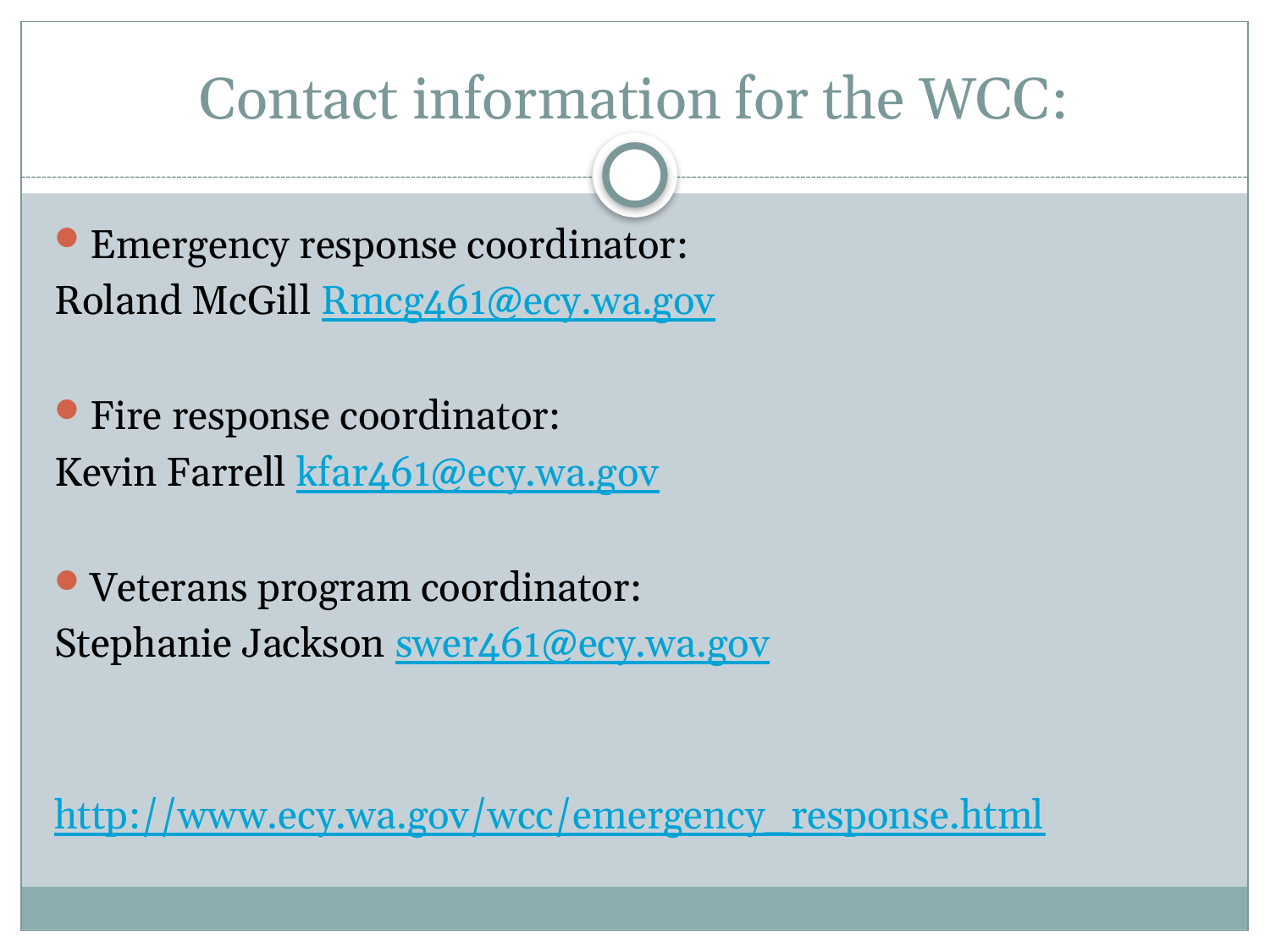

# Contact information for the WCC:
Emergency response coordinator:
Roland McGill Rmcg461@ecy.wa.gov

Fire response coordinator:
Kevin Farrell kfar461@ecy.wa.gov

Veterans program coordinator:
Stephanie Jackson swer461@ecy.wa.gov

http://www.ecy.wa.gov/wcc/emergency_response.html